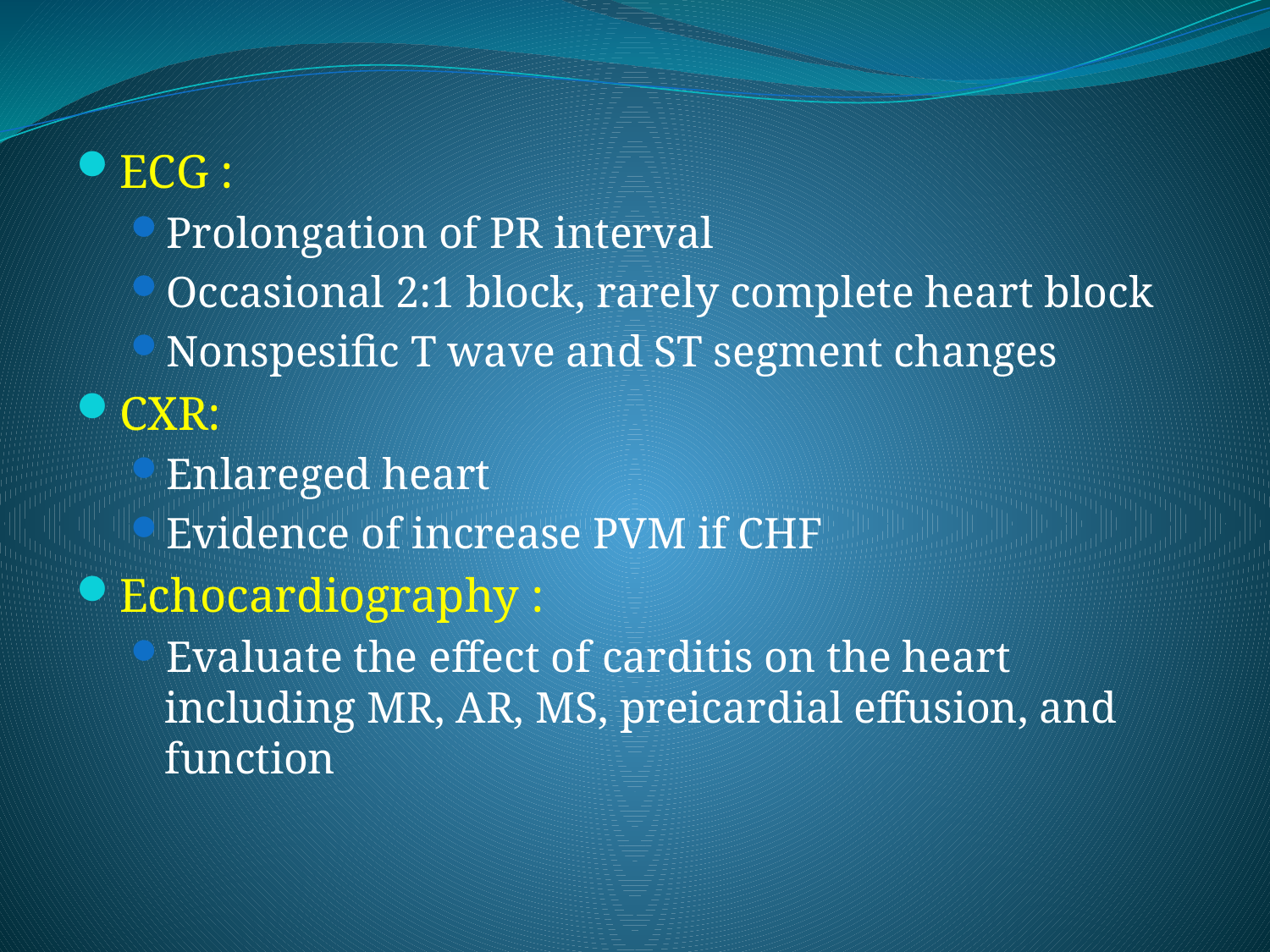

#
ECG :
Prolongation of PR interval
Occasional 2:1 block, rarely complete heart block
Nonspesific T wave and ST segment changes
CXR:
Enlareged heart
Evidence of increase PVM if CHF
Echocardiography :
Evaluate the effect of carditis on the heart including MR, AR, MS, preicardial effusion, and function